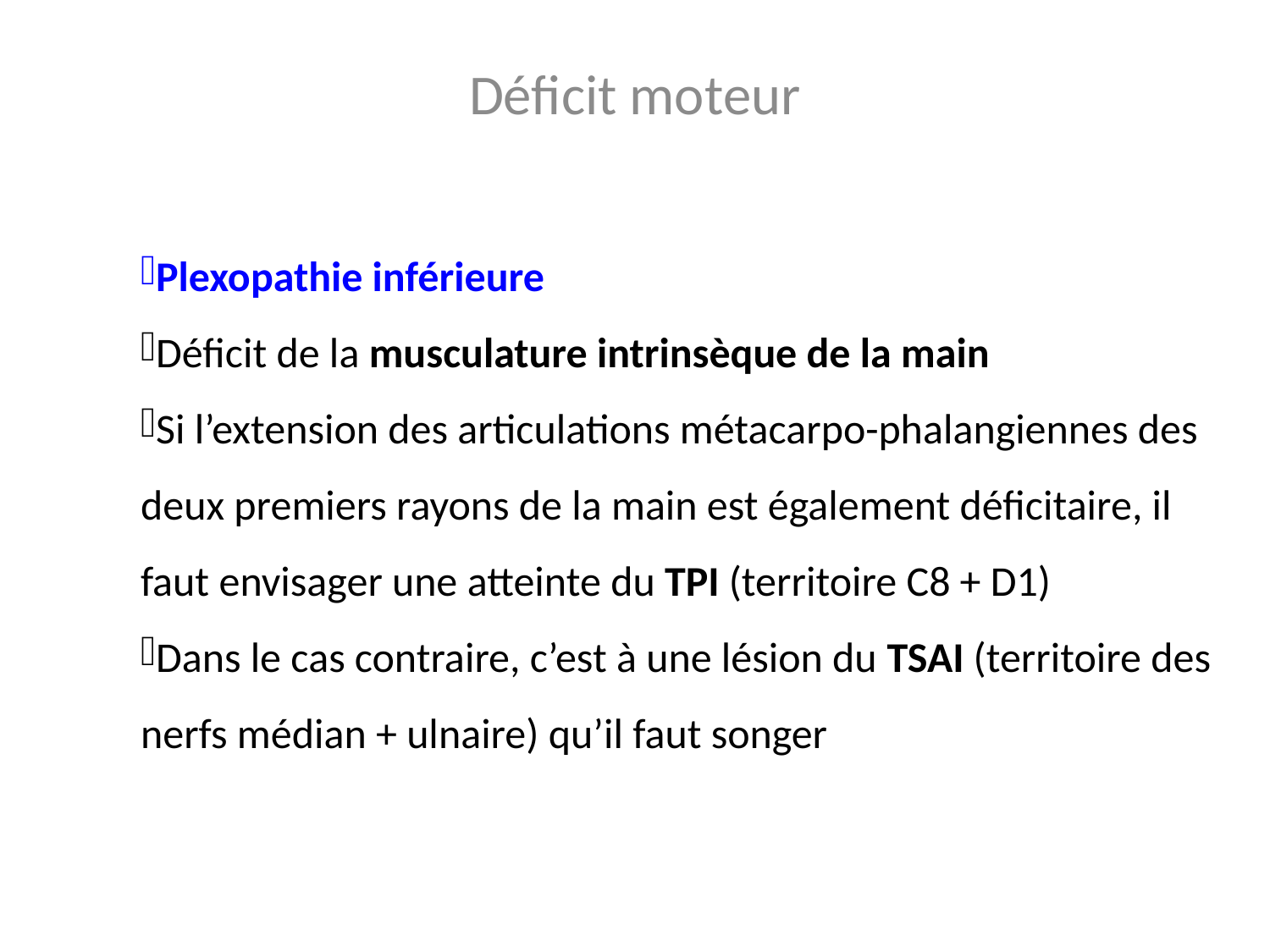

Déficit moteur
Plexopathie inférieure
Déficit de la musculature intrinsèque de la main
Si l’extension des articulations métacarpo-phalangiennes des 	deux premiers rayons de la main est également déficitaire, il 	faut envisager une atteinte du TPI (territoire C8 + D1)
Dans le cas contraire, c’est à une lésion du TSAI (territoire des 	nerfs médian + ulnaire) qu’il faut songer